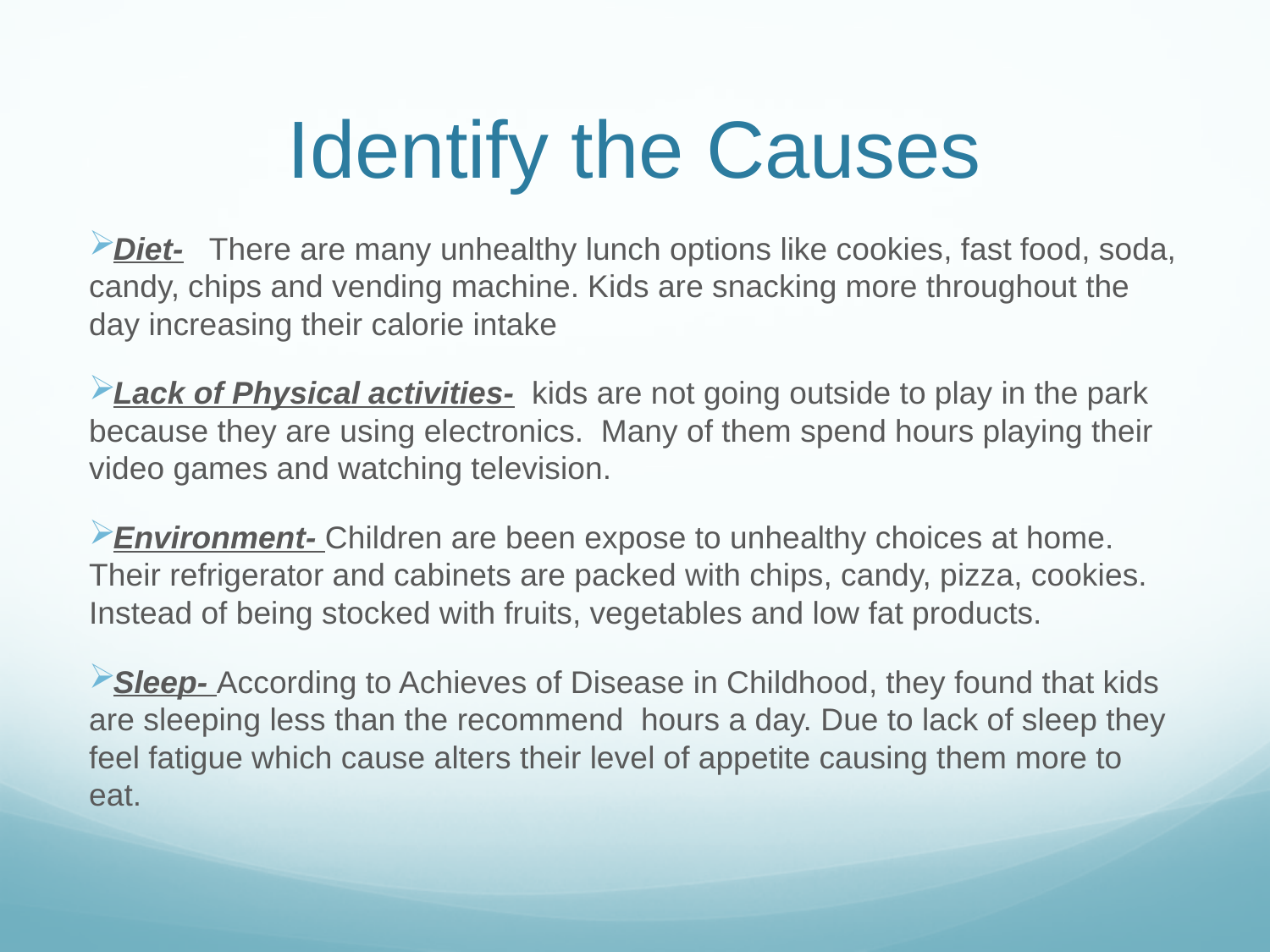

# Identify the Causes
Diet-   There are many unhealthy lunch options like cookies, fast food, soda, candy, chips and vending machine. Kids are snacking more throughout the day increasing their calorie intake
Lack of Physical activities-  kids are not going outside to play in the park because they are using electronics.  Many of them spend hours playing their video games and watching television.
Environment- Children are been expose to unhealthy choices at home.  Their refrigerator and cabinets are packed with chips, candy, pizza, cookies. Instead of being stocked with fruits, vegetables and low fat products.
Sleep- According to Achieves of Disease in Childhood, they found that kids are sleeping less than the recommend  hours a day. Due to lack of sleep they feel fatigue which cause alters their level of appetite causing them more to eat.